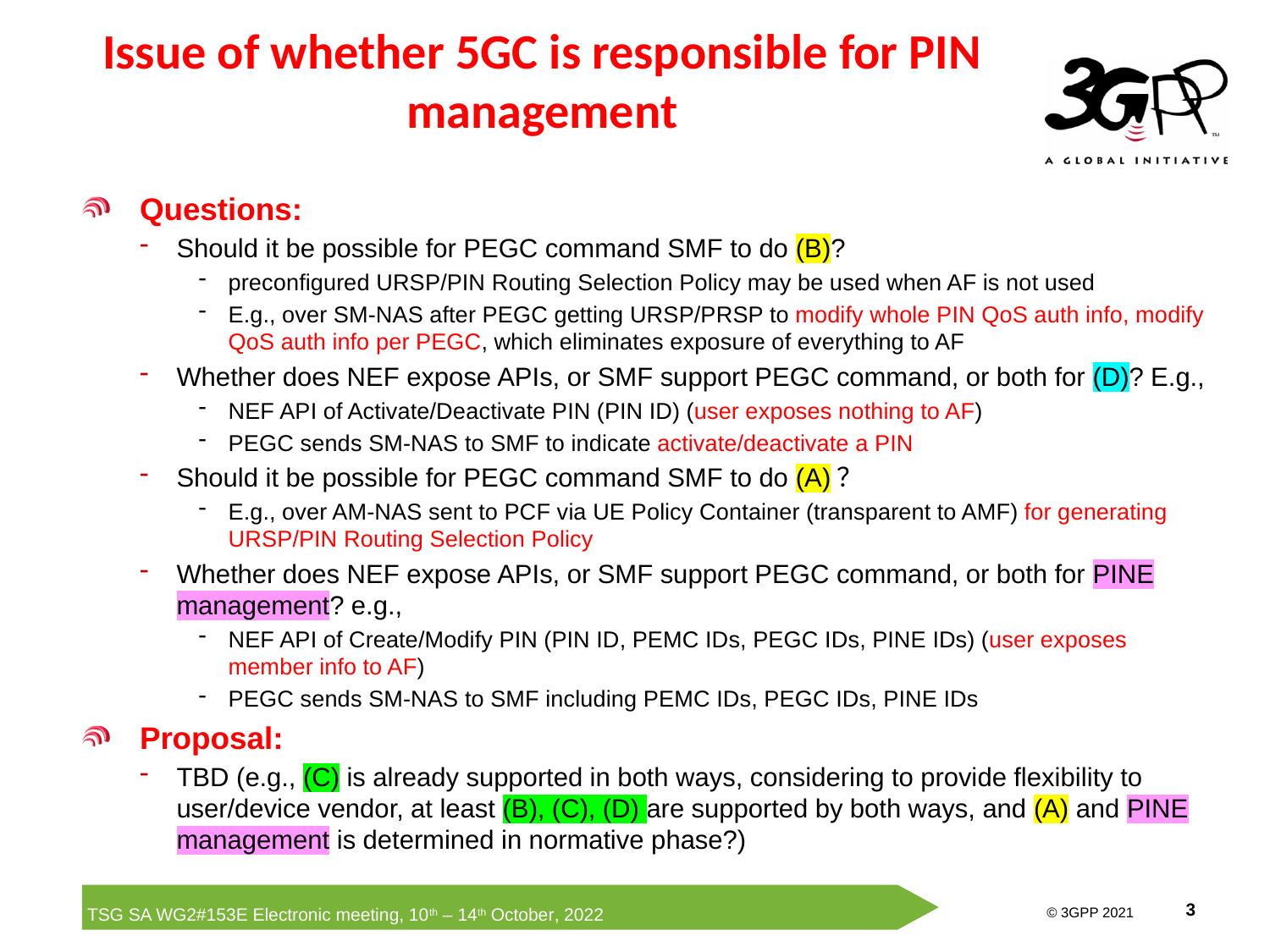

Issue of whether 5GC is responsible for PIN management
Questions:
Should it be possible for PEGC command SMF to do (B)?
preconfigured URSP/PIN Routing Selection Policy may be used when AF is not used
E.g., over SM-NAS after PEGC getting URSP/PRSP to modify whole PIN QoS auth info, modify QoS auth info per PEGC, which eliminates exposure of everything to AF
Whether does NEF expose APIs, or SMF support PEGC command, or both for (D)? E.g.,
NEF API of Activate/Deactivate PIN (PIN ID) (user exposes nothing to AF)
PEGC sends SM-NAS to SMF to indicate activate/deactivate a PIN
Should it be possible for PEGC command SMF to do (A)？
E.g., over AM-NAS sent to PCF via UE Policy Container (transparent to AMF) for generating URSP/PIN Routing Selection Policy
Whether does NEF expose APIs, or SMF support PEGC command, or both for PINE management? e.g.,
NEF API of Create/Modify PIN (PIN ID, PEMC IDs, PEGC IDs, PINE IDs) (user exposes member info to AF)
PEGC sends SM-NAS to SMF including PEMC IDs, PEGC IDs, PINE IDs
Proposal:
TBD (e.g., (C) is already supported in both ways, considering to provide flexibility to user/device vendor, at least (B), (C), (D) are supported by both ways, and (A) and PINE management is determined in normative phase?)